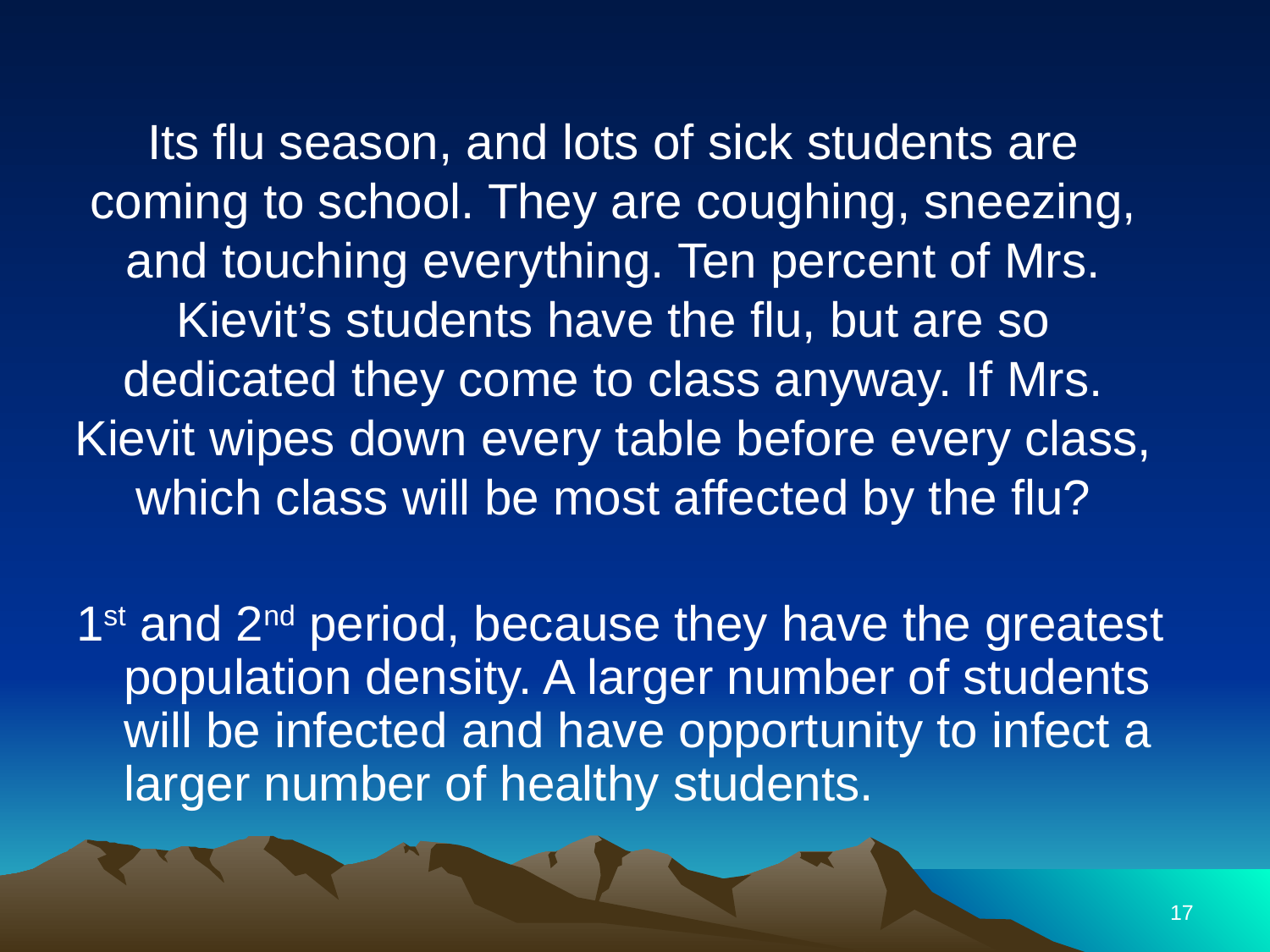

# Its flu season, and lots of sick students are coming to school. They are coughing, sneezing, and touching everything. Ten percent of Mrs. Kievit’s students have the flu, but are so dedicated they come to class anyway. If Mrs. Kievit wipes down every table before every class, which class will be most affected by the flu?
1st and 2nd period, because they have the greatest population density. A larger number of students will be infected and have opportunity to infect a larger number of healthy students.